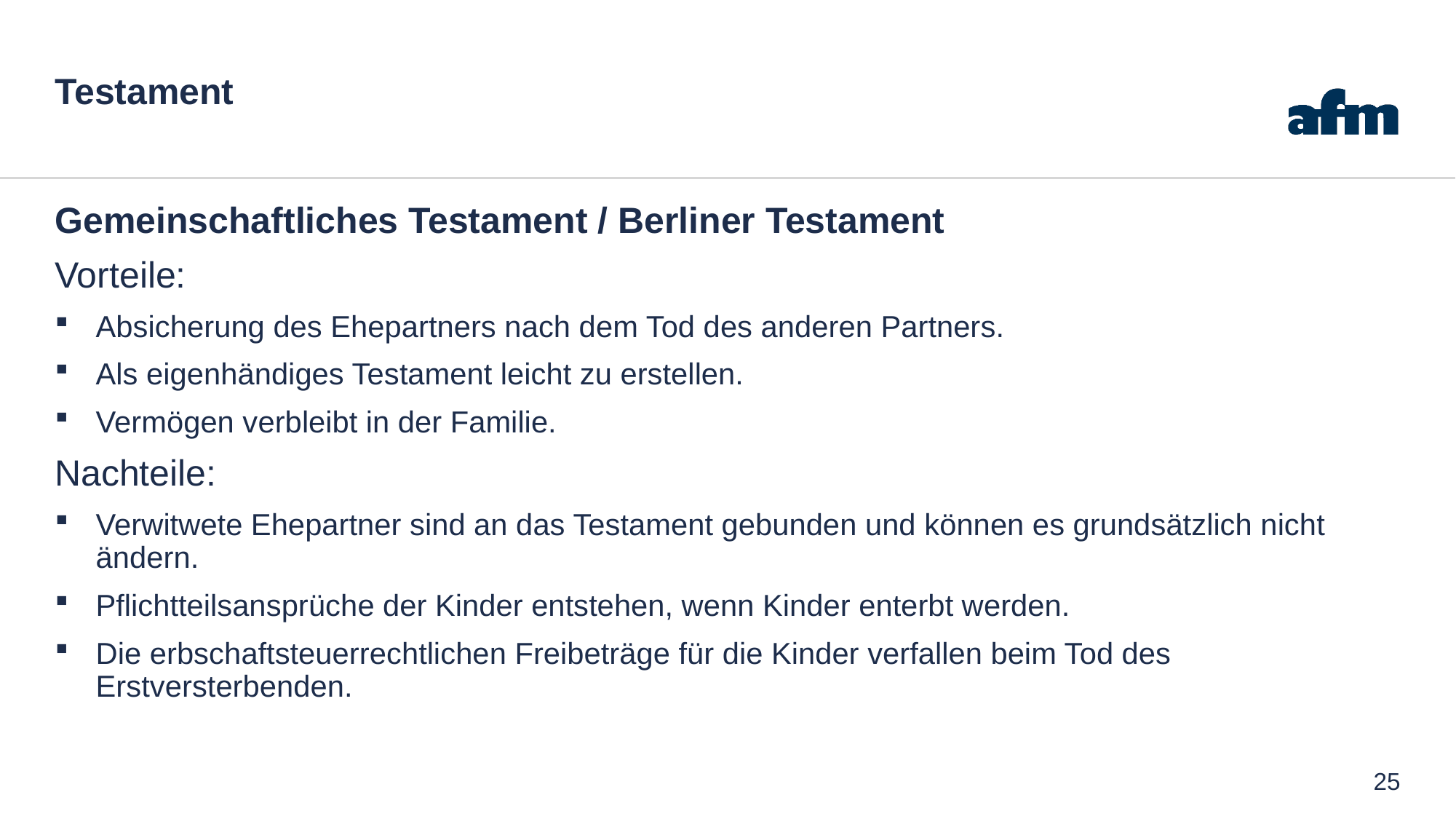

# Testament
Gemeinschaftliches Testament / Berliner Testament
Vorteile:
Absicherung des Ehepartners nach dem Tod des anderen Partners.
Als eigenhändiges Testament leicht zu erstellen.
Vermögen verbleibt in der Familie.
Nachteile:
Verwitwete Ehepartner sind an das Testament gebunden und können es grundsätzlich nicht ändern.
Pflichtteilsansprüche der Kinder entstehen, wenn Kinder enterbt werden.
Die erbschaftsteuerrechtlichen Freibeträge für die Kinder verfallen beim Tod des Erstversterbenden.
25